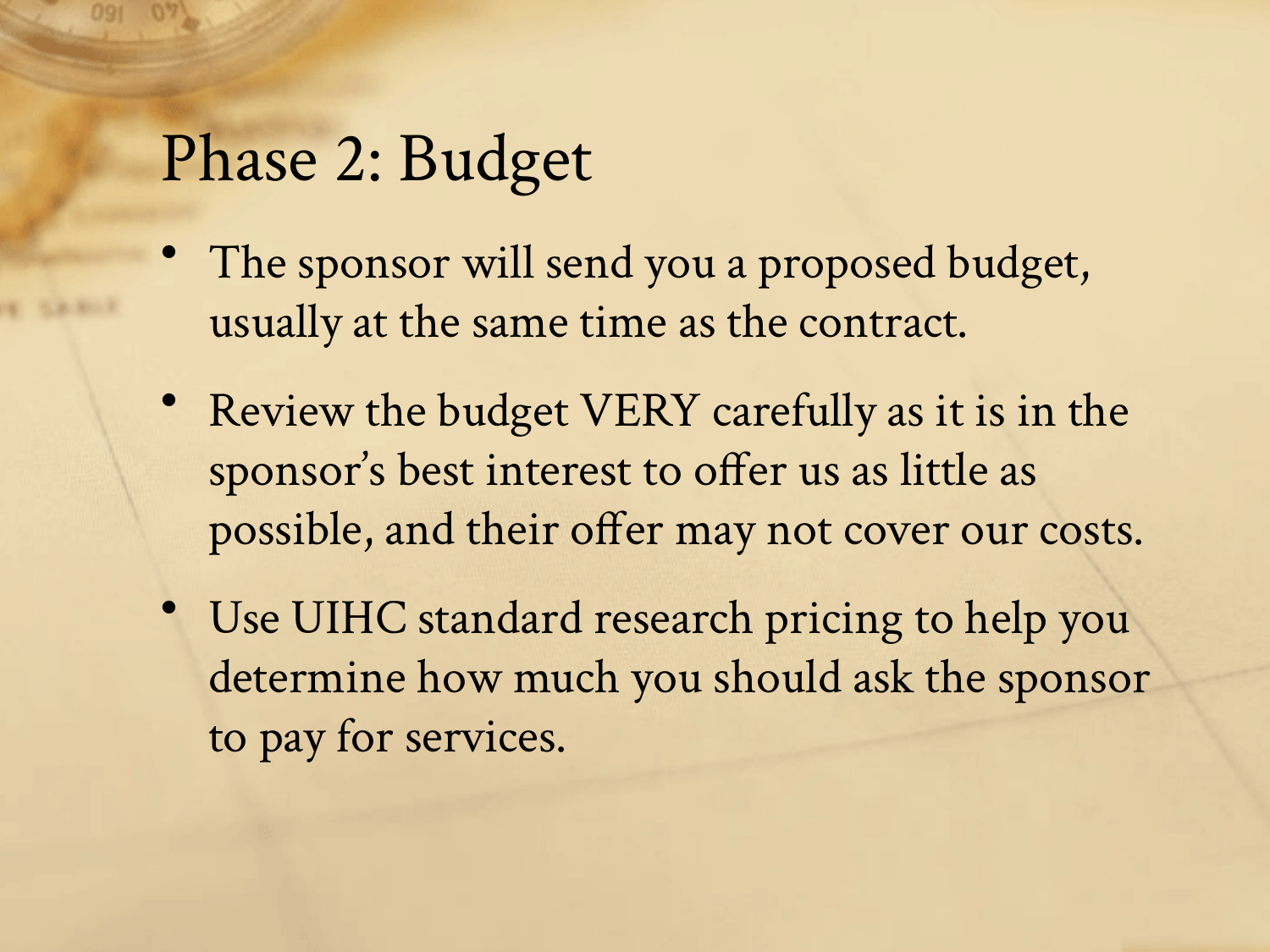

# Phase 2: Budget
The sponsor will send you a proposed budget, usually at the same time as the contract.
Review the budget VERY carefully as it is in the sponsor’s best interest to offer us as little as possible, and their offer may not cover our costs.
Use UIHC standard research pricing to help you determine how much you should ask the sponsor to pay for services.